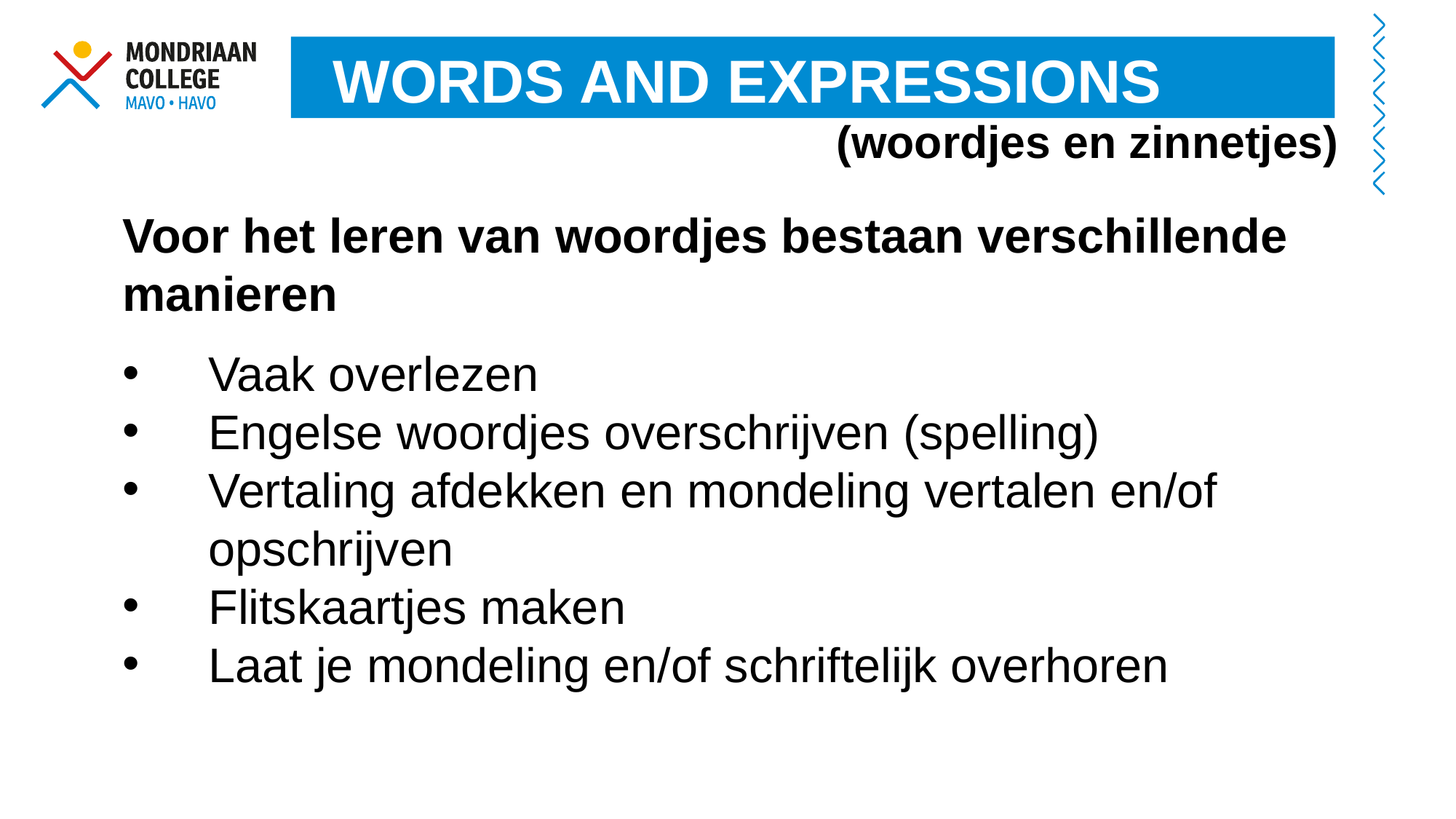

WORDS AND EXPRESSIONS
(woordjes en zinnetjes)
Voor het leren van woordjes bestaan verschillende manieren

Vaak overlezen
Engelse woordjes overschrijven (spelling)
Vertaling afdekken en mondeling vertalen en/of opschrijven
Flitskaartjes maken
Laat je mondeling en/of schriftelijk overhoren